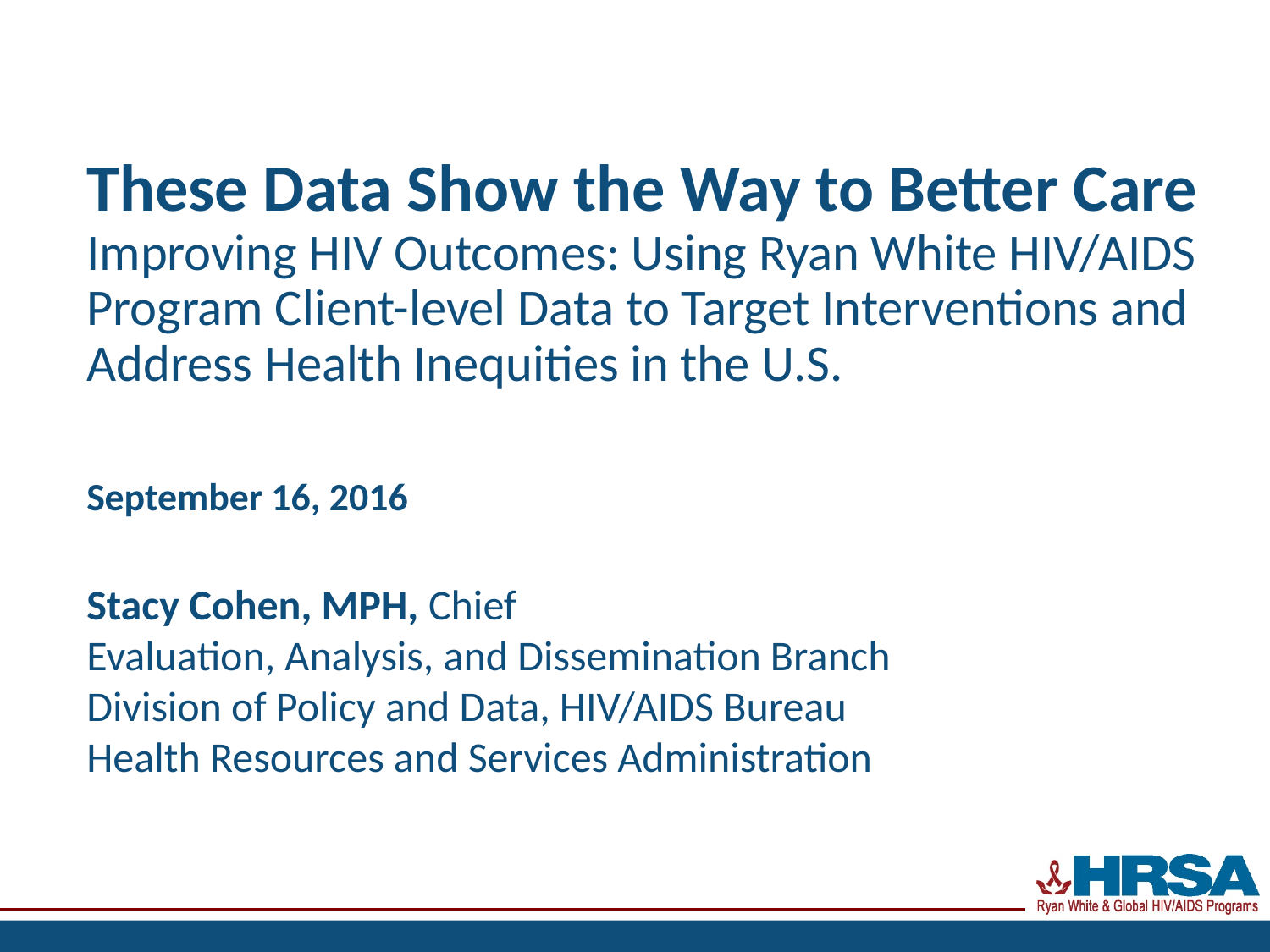

# These Data Show the Way to Better Care Improving HIV Outcomes: Using Ryan White HIV/AIDS Program Client-level Data to Target Interventions and Address Health Inequities in the U.S.
September 16, 2016
Stacy Cohen, MPH, Chief
Evaluation, Analysis, and Dissemination Branch
Division of Policy and Data, HIV/AIDS Bureau
Health Resources and Services Administration